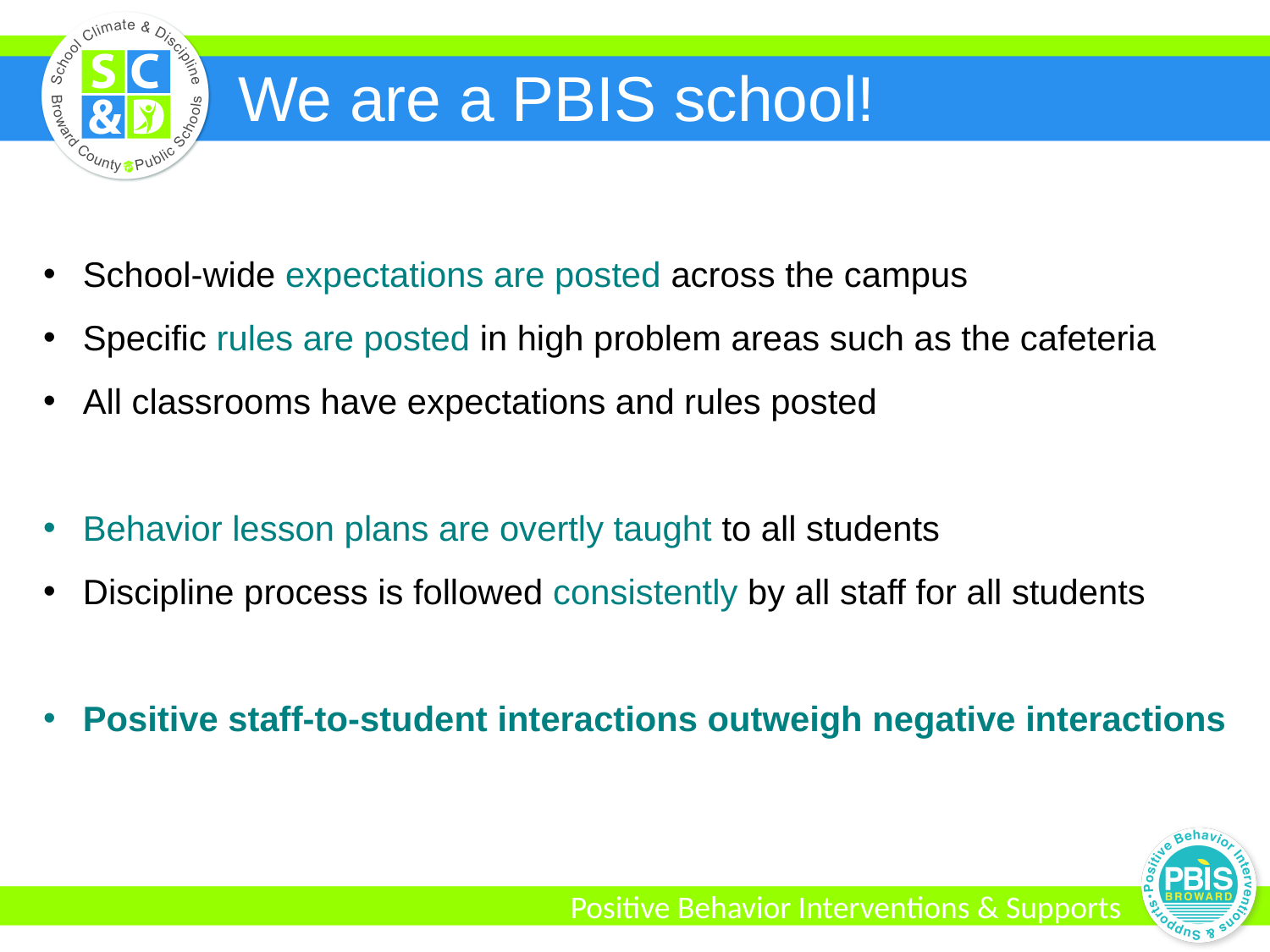

We are a PBIS school!
School-wide expectations are posted across the campus
Specific rules are posted in high problem areas such as the cafeteria
All classrooms have expectations and rules posted

Behavior lesson plans are overtly taught to all students
Discipline process is followed consistently by all staff for all students

Positive staff-to-student interactions outweigh negative interactions